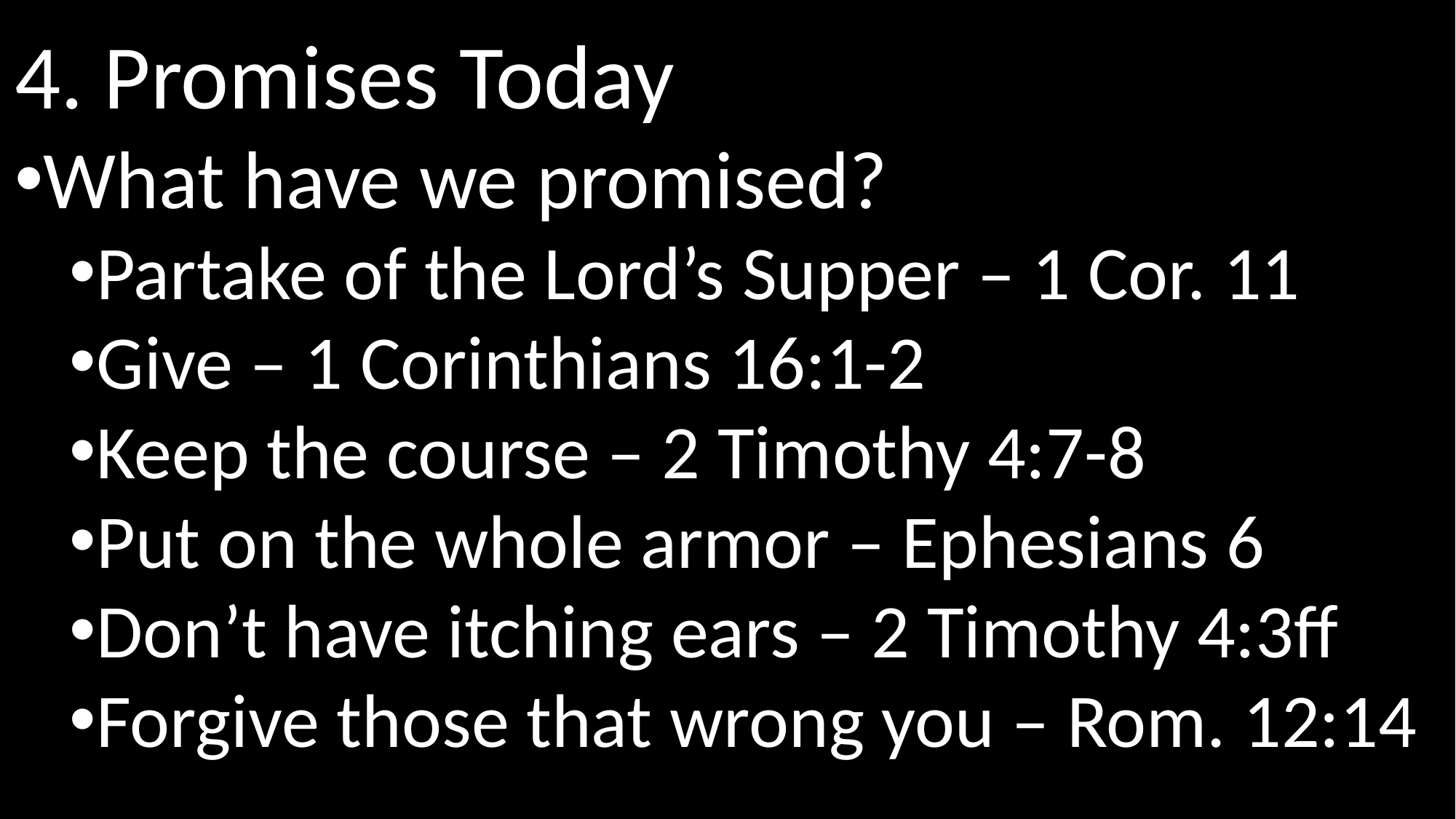

# 4. Promises Today
What have we promised?
Partake of the Lord’s Supper – 1 Cor. 11
Give – 1 Corinthians 16:1-2
Keep the course – 2 Timothy 4:7-8
Put on the whole armor – Ephesians 6
Don’t have itching ears – 2 Timothy 4:3ff
Forgive those that wrong you – Rom. 12:14